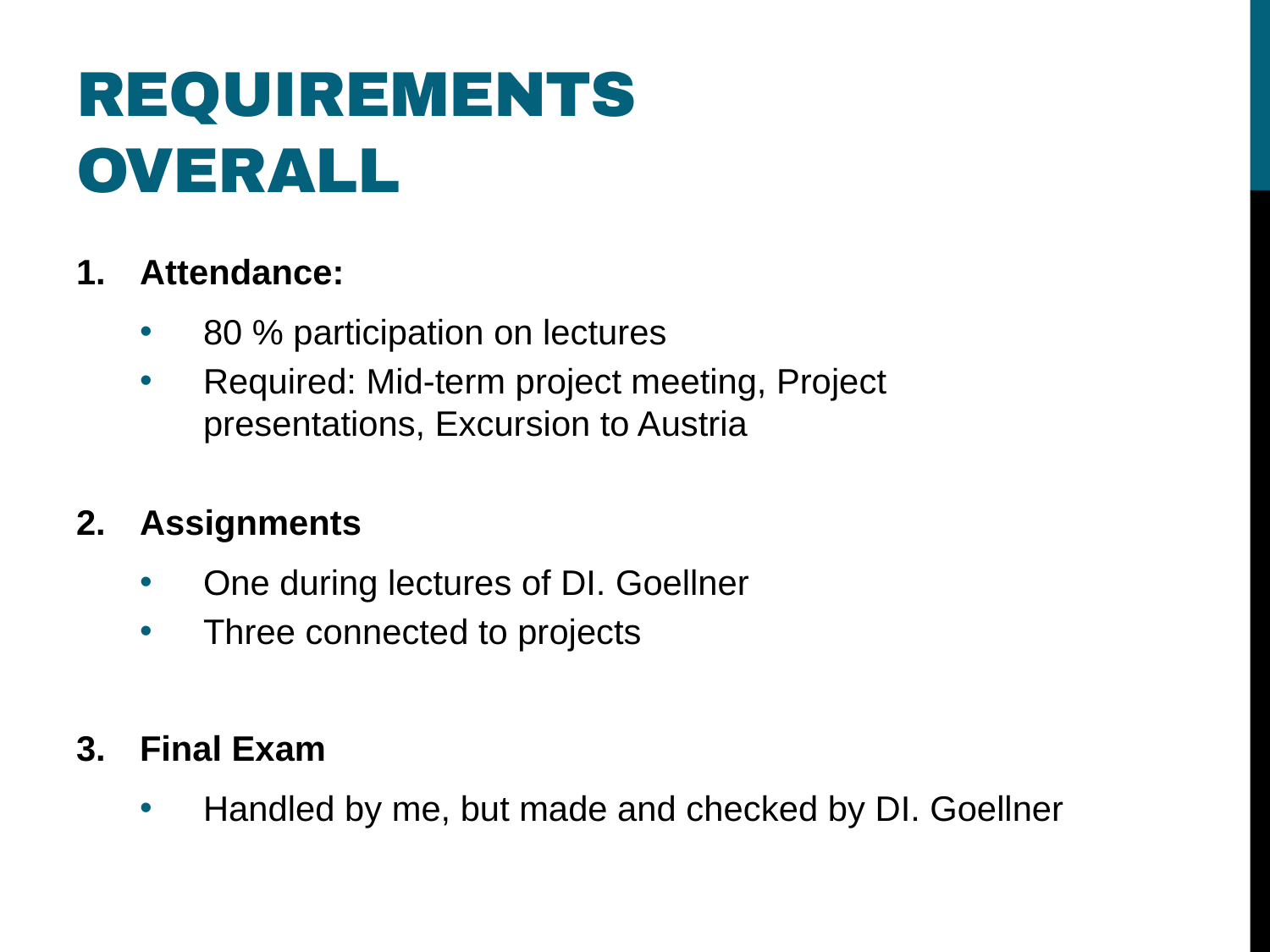

# Requirements oVERALL
Attendance:
80 % participation on lectures
Required: Mid-term project meeting, Project presentations, Excursion to Austria

Assignments
One during lectures of DI. Goellner
Three connected to projects

Final Exam
Handled by me, but made and checked by DI. Goellner